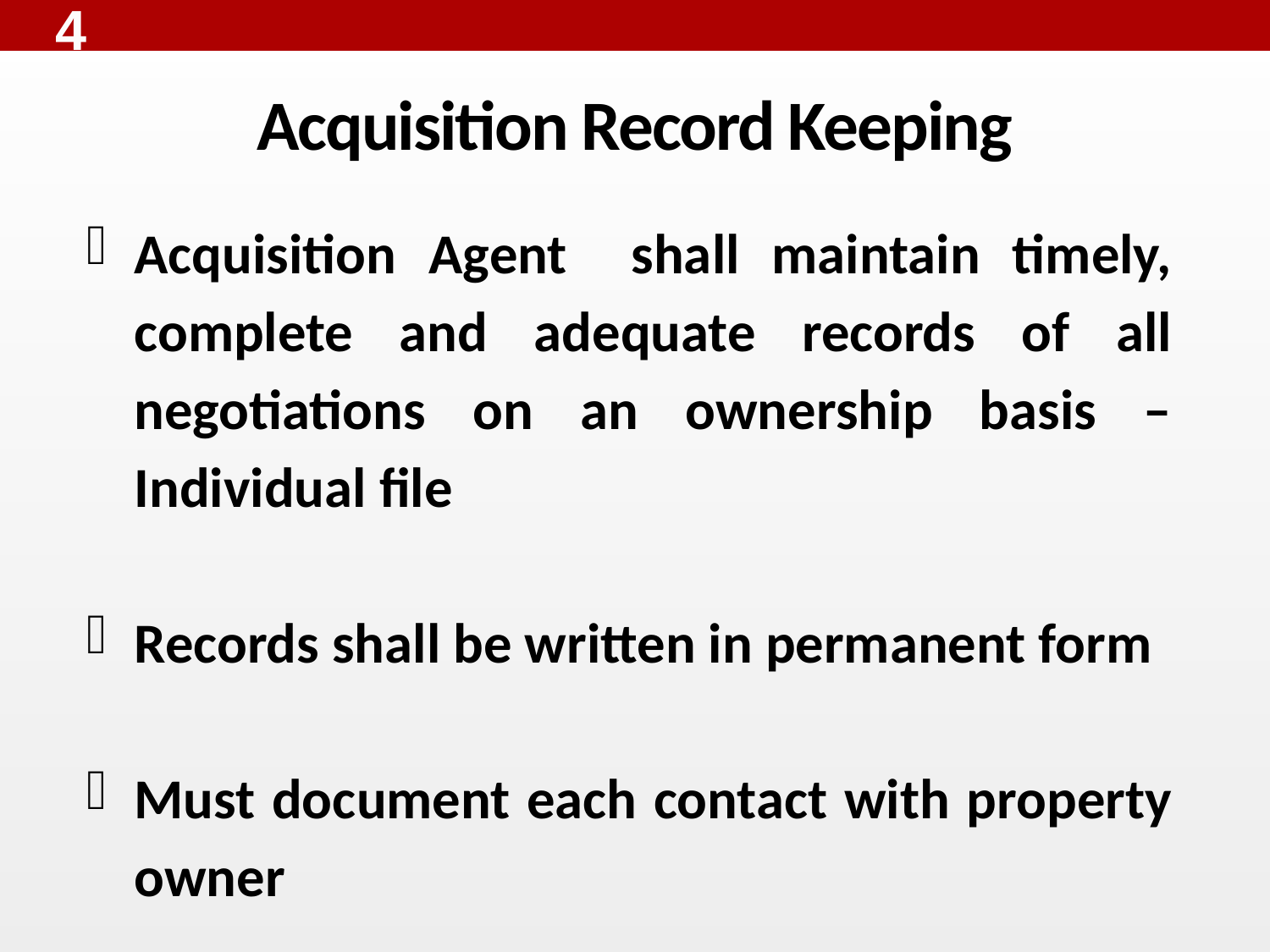

4
# Acquisition Record Keeping

Acquisition Agent  shall maintain timely, complete and adequate records of all negotiations on an ownership basis – Individual file

Records shall be written in permanent form

Must document each contact with property owner